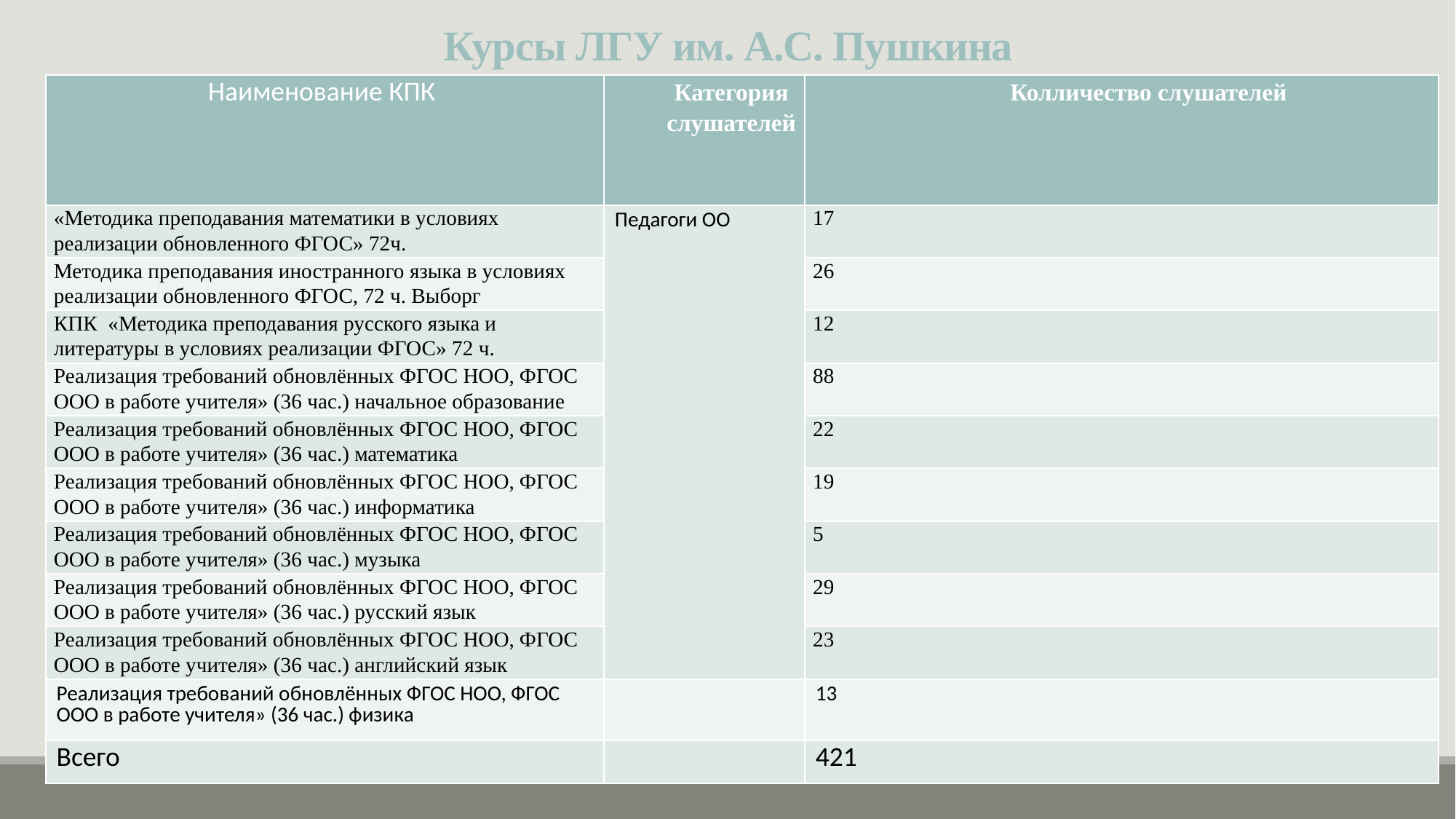

# Курсы ЛГУ им. А.С. Пушкина
| Наименование КПК | Категория слушателей | Колличество слушателей |
| --- | --- | --- |
| «Методика преподавания математики в условиях реализации обновленного ФГОС» 72ч. | Педагоги ОО | 17 |
| Методика преподавания иностранного языка в условиях реализации обновленного ФГОС, 72 ч. Выборг |  | 26 |
| КПК «Методика преподавания русского языка и литературы в условиях реализации ФГОС» 72 ч. |  | 12 |
| Реализация требований обновлённых ФГОС НОО, ФГОС ООО в работе учителя» (36 час.) начальное образование |  | 88 |
| Реализация требований обновлённых ФГОС НОО, ФГОС ООО в работе учителя» (36 час.) математика |  | 22 |
| Реализация требований обновлённых ФГОС НОО, ФГОС ООО в работе учителя» (36 час.) информатика |  | 19 |
| Реализация требований обновлённых ФГОС НОО, ФГОС ООО в работе учителя» (36 час.) музыка |  | 5 |
| Реализация требований обновлённых ФГОС НОО, ФГОС ООО в работе учителя» (36 час.) русский язык |  | 29 |
| Реализация требований обновлённых ФГОС НОО, ФГОС ООО в работе учителя» (36 час.) английский язык |  | 23 |
| Реализация требований обновлённых ФГОС НОО, ФГОС ООО в работе учителя» (36 час.) физика |  | 13 |
| Всего |  | 421 |